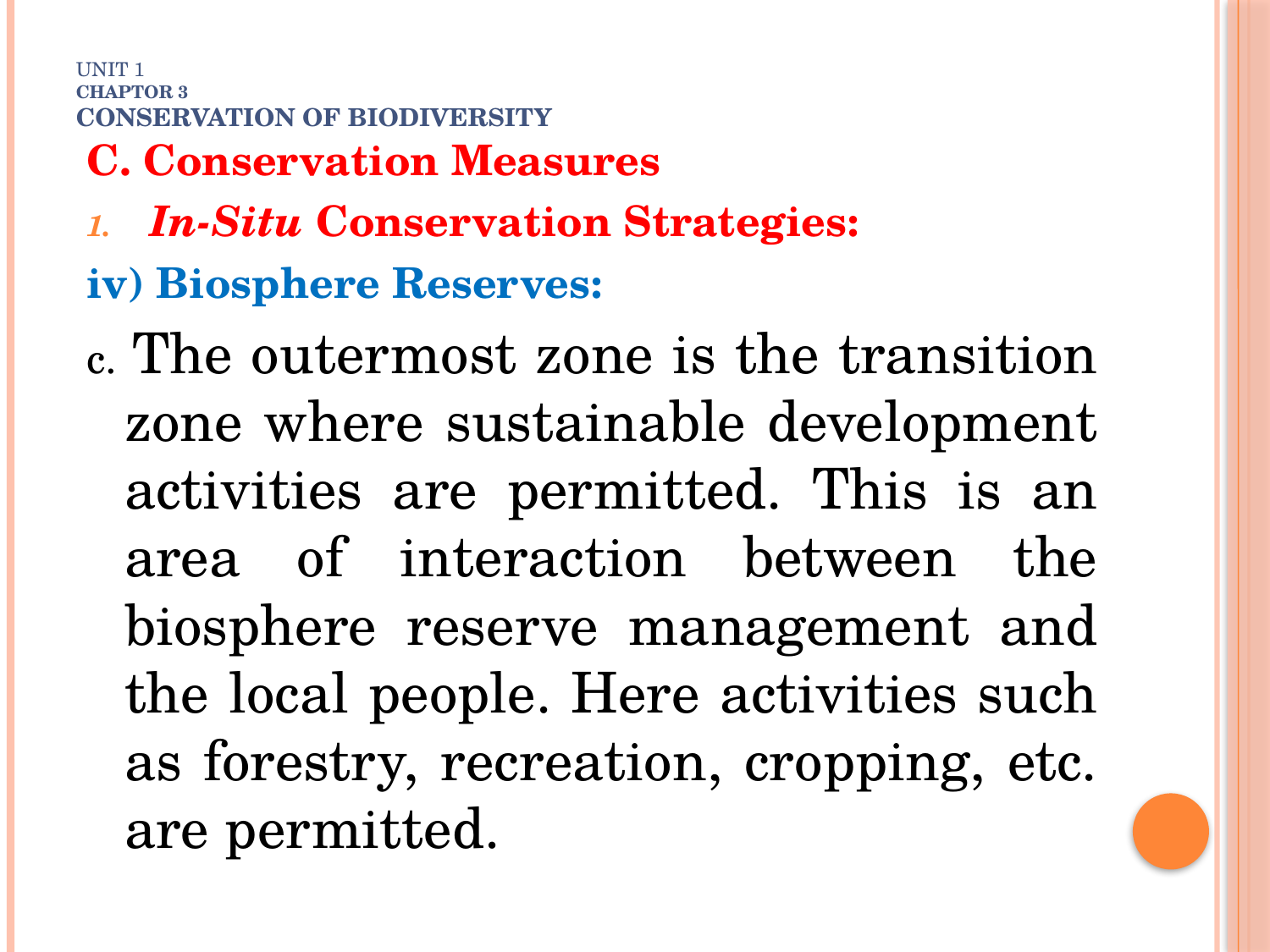

# Unit 1 Chaptor 3 Conservation of biodiversity
C. Conservation Measures
In-Situ Conservation Strategies:
iv) Biosphere Reserves:
c. The outermost zone is the transition zone where sustainable development activities are permitted. This is an area of interaction between the biosphere reserve management and the local people. Here activities such as forestry, recreation, cropping, etc. are permitted.